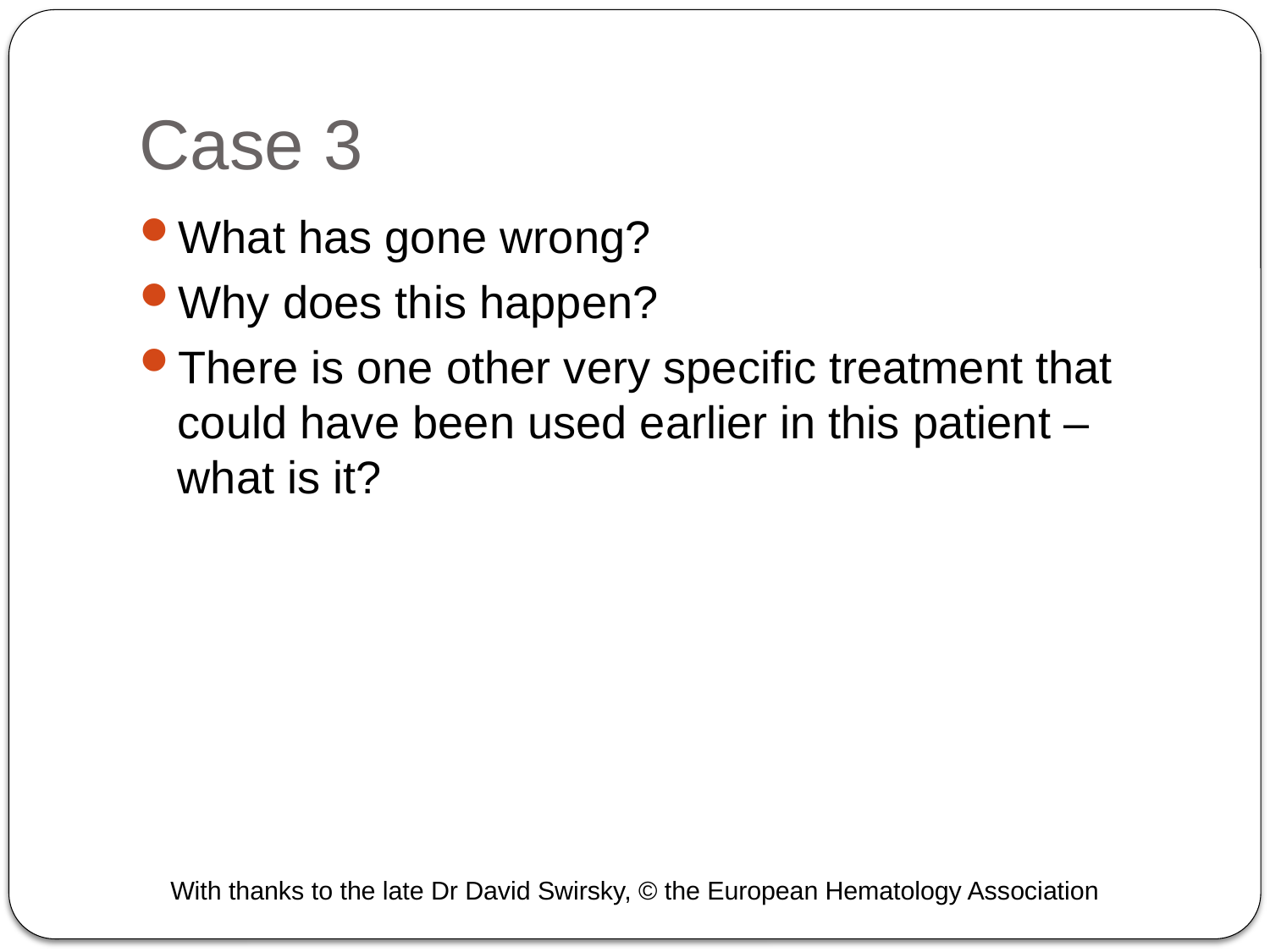

# Case 3
What has gone wrong?
Why does this happen?
There is one other very specific treatment that could have been used earlier in this patient – what is it?

    With thanks to the late Dr David Swirsky, © the European Hematology Association